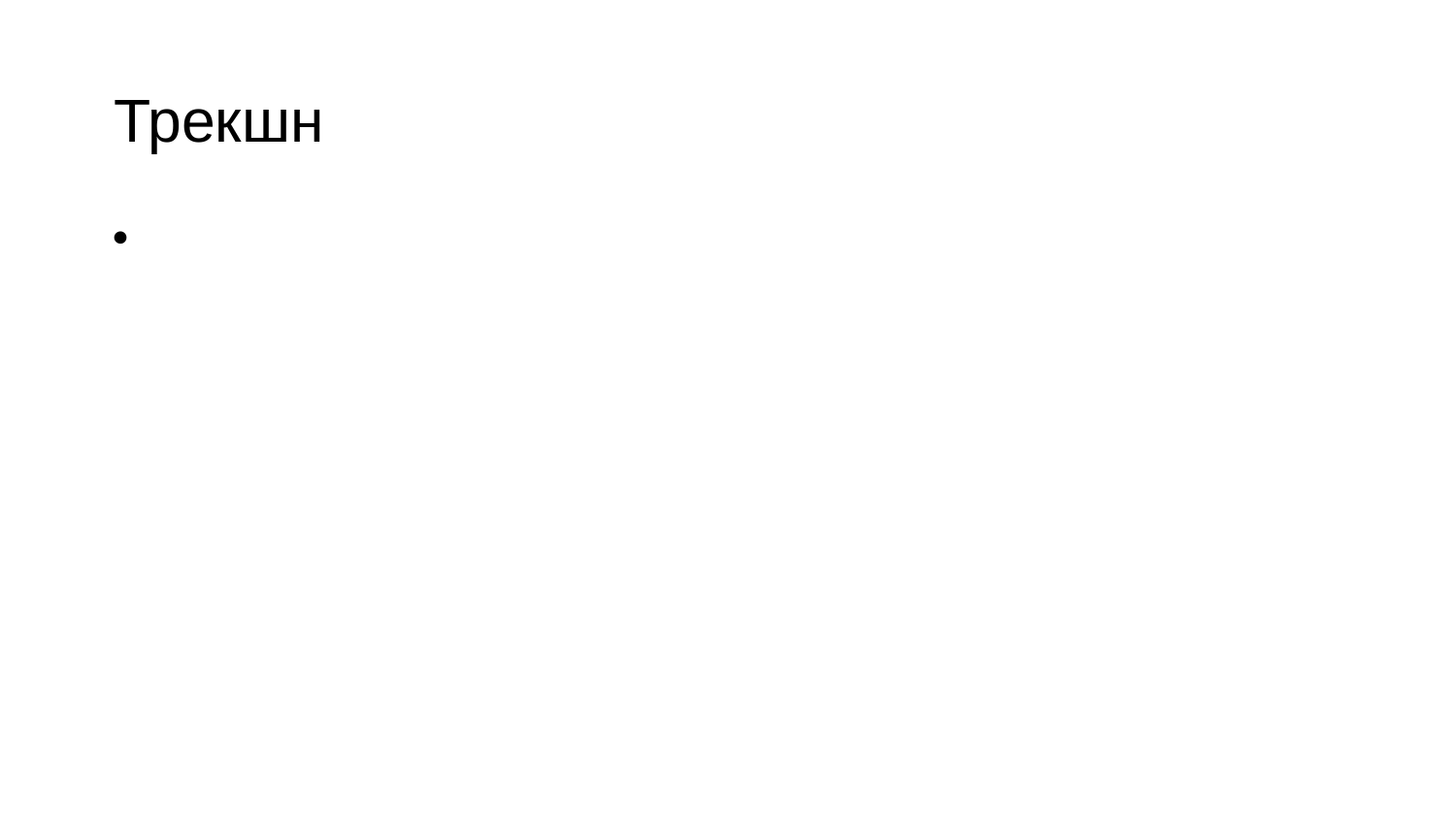

# Трекшн
На момент акселератора идее проекта было 3 дня.
В процессе аксерелатора сформирировалась команда, начаты исследования нового концентрата почвоулучшителя, организовали около 10 встреч спрофильными специалистами из разных стран, договорились с компанией по дистанционному зондированию земель из космоса о некомерческом сотрудничестве, получили предварительные данные исследований по влиянию нового коцентрата почвоулучшителя на почву, начали прорабатывать возмозность геймификации проекта